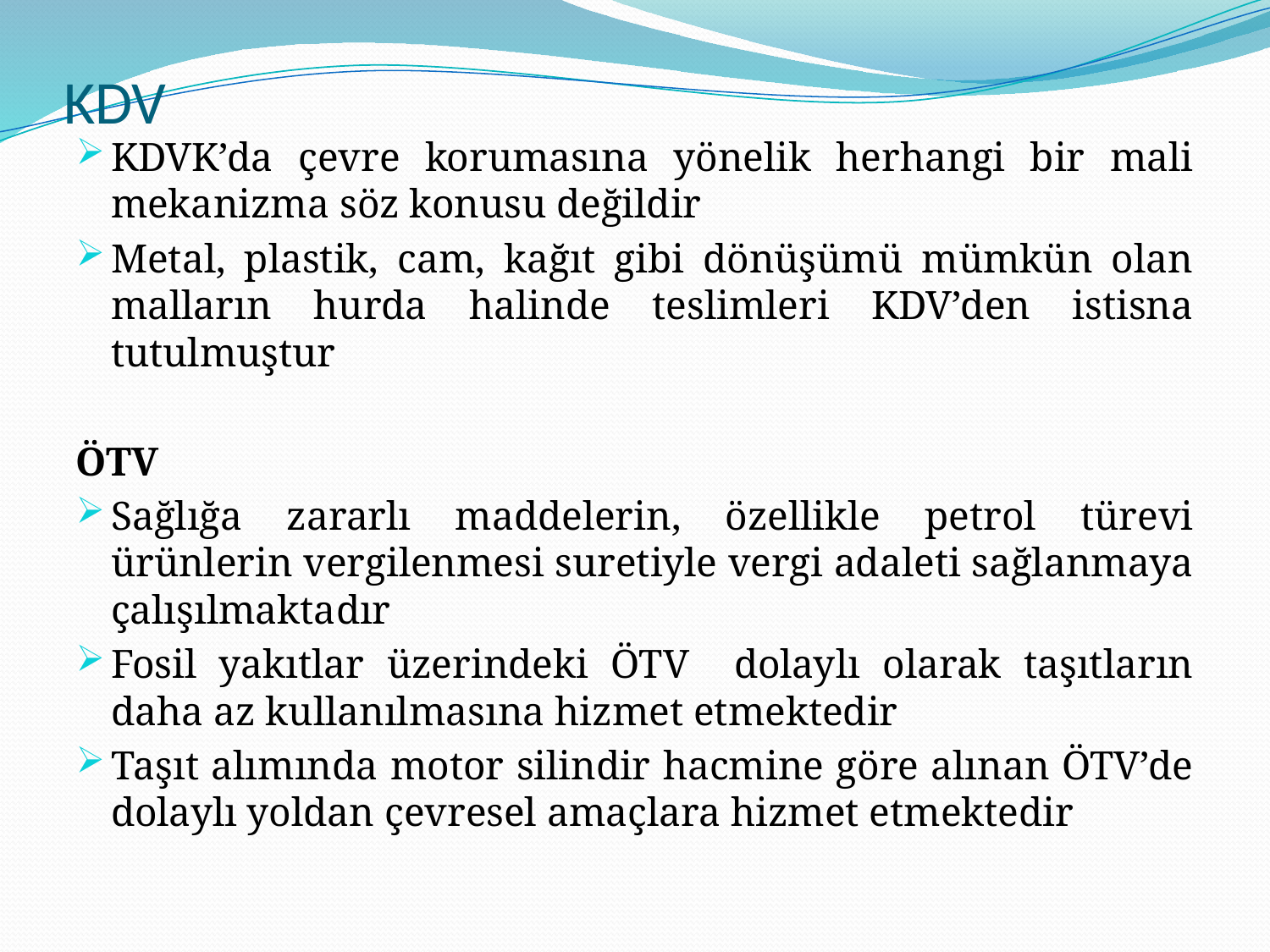

# KDV
KDVK’da çevre korumasına yönelik herhangi bir mali mekanizma söz konusu değildir
Metal, plastik, cam, kağıt gibi dönüşümü mümkün olan malların hurda halinde teslimleri KDV’den istisna tutulmuştur

ÖTV
Sağlığa zararlı maddelerin, özellikle petrol türevi ürünlerin vergilenmesi suretiyle vergi adaleti sağlanmaya çalışılmaktadır
Fosil yakıtlar üzerindeki ÖTV  dolaylı olarak taşıtların daha az kullanılmasına hizmet etmektedir
Taşıt alımında motor silindir hacmine göre alınan ÖTV’de dolaylı yoldan çevresel amaçlara hizmet etmektedir